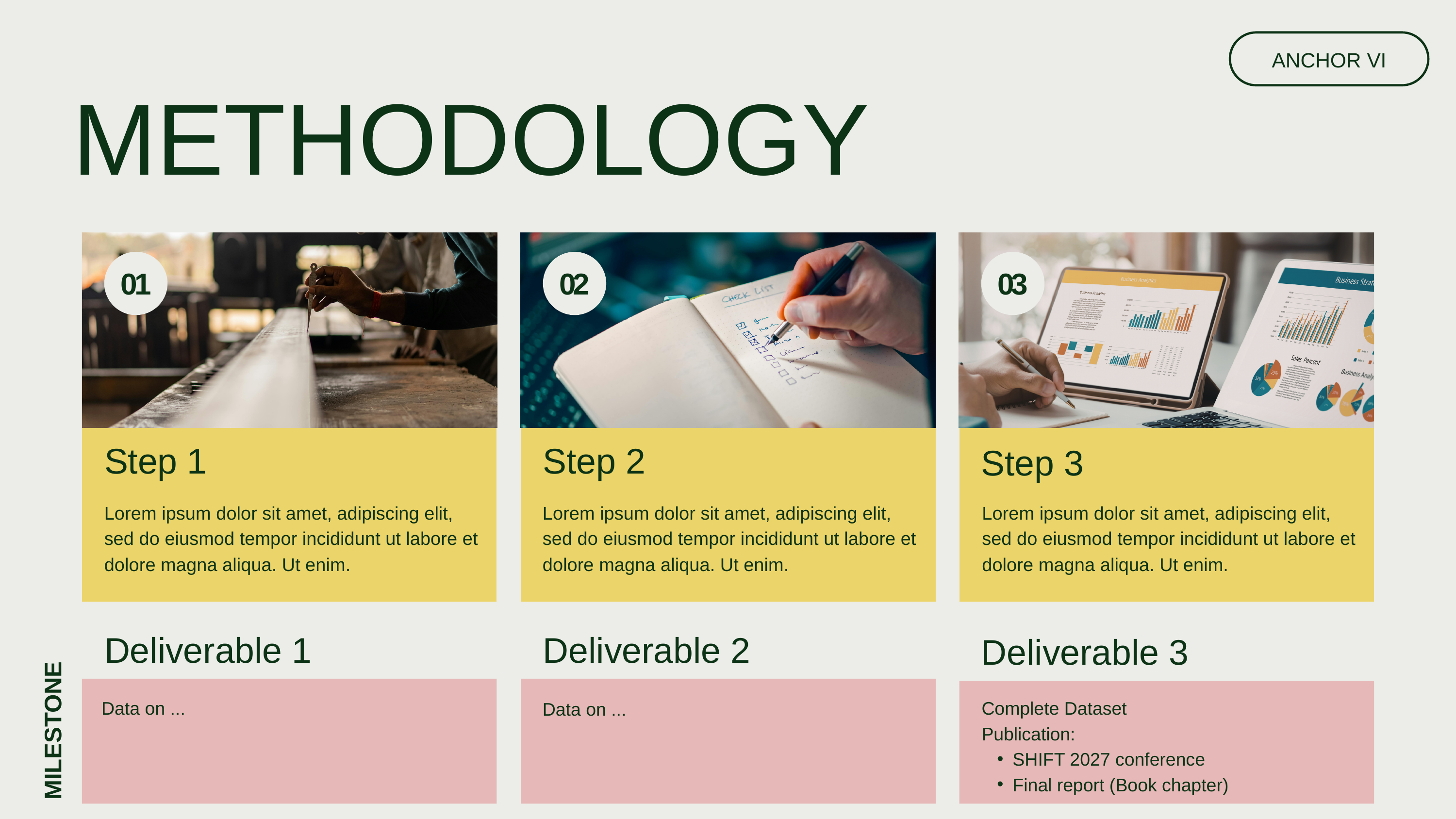

ANCHOR VI
METHODOLOGY

01
02
03

Step 3
Step 1
Step 2
Lorem ipsum dolor sit amet, adipiscing elit, sed do eiusmod tempor incididunt ut labore et dolore magna aliqua. Ut enim.
Lorem ipsum dolor sit amet, adipiscing elit, sed do eiusmod tempor incididunt ut labore et dolore magna aliqua. Ut enim.
Lorem ipsum dolor sit amet, adipiscing elit, sed do eiusmod tempor incididunt ut labore et dolore magna aliqua. Ut enim.
Deliverable 3
Deliverable 1
Deliverable 2

Data on ...
Complete Dataset
Publication:
SHIFT 2027 conference
Final report (Book chapter)
Data on ...
MILESTONE